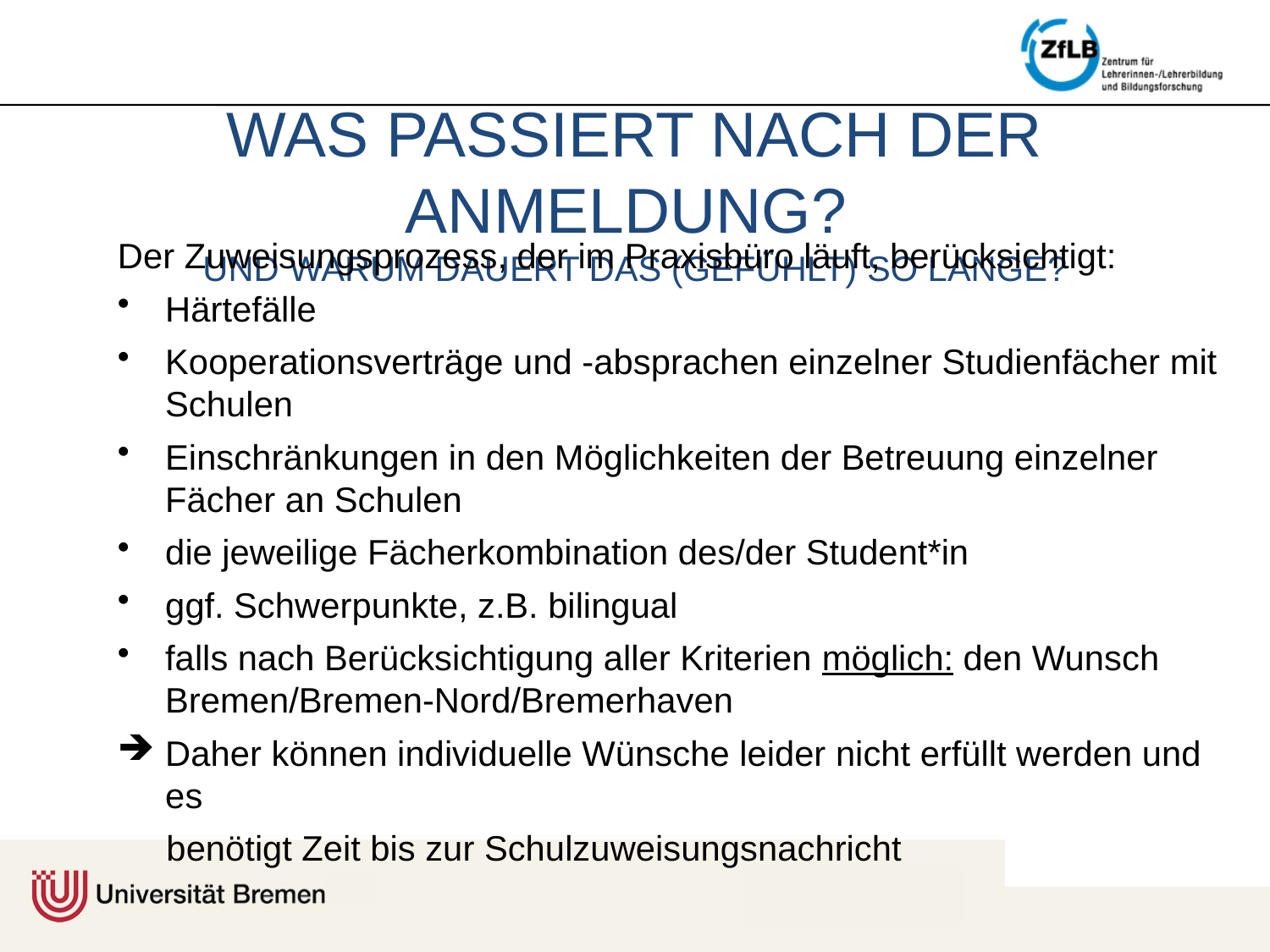

# Was passiert nach der Anmeldung? Und warum dauert das (gefühlt) so lange?
Der Zuweisungsprozess, der im Praxisbüro läuft, berücksichtigt:
Härtefälle
Kooperationsverträge und -absprachen einzelner Studienfächer mit Schulen
Einschränkungen in den Möglichkeiten der Betreuung einzelner Fächer an Schulen
die jeweilige Fächerkombination des/der Student*in
ggf. Schwerpunkte, z.B. bilingual
falls nach Berücksichtigung aller Kriterien möglich: den Wunsch Bremen/Bremen-Nord/Bremerhaven
Daher können individuelle Wünsche leider nicht erfüllt werden und es
     benötigt Zeit bis zur Schulzuweisungsnachricht